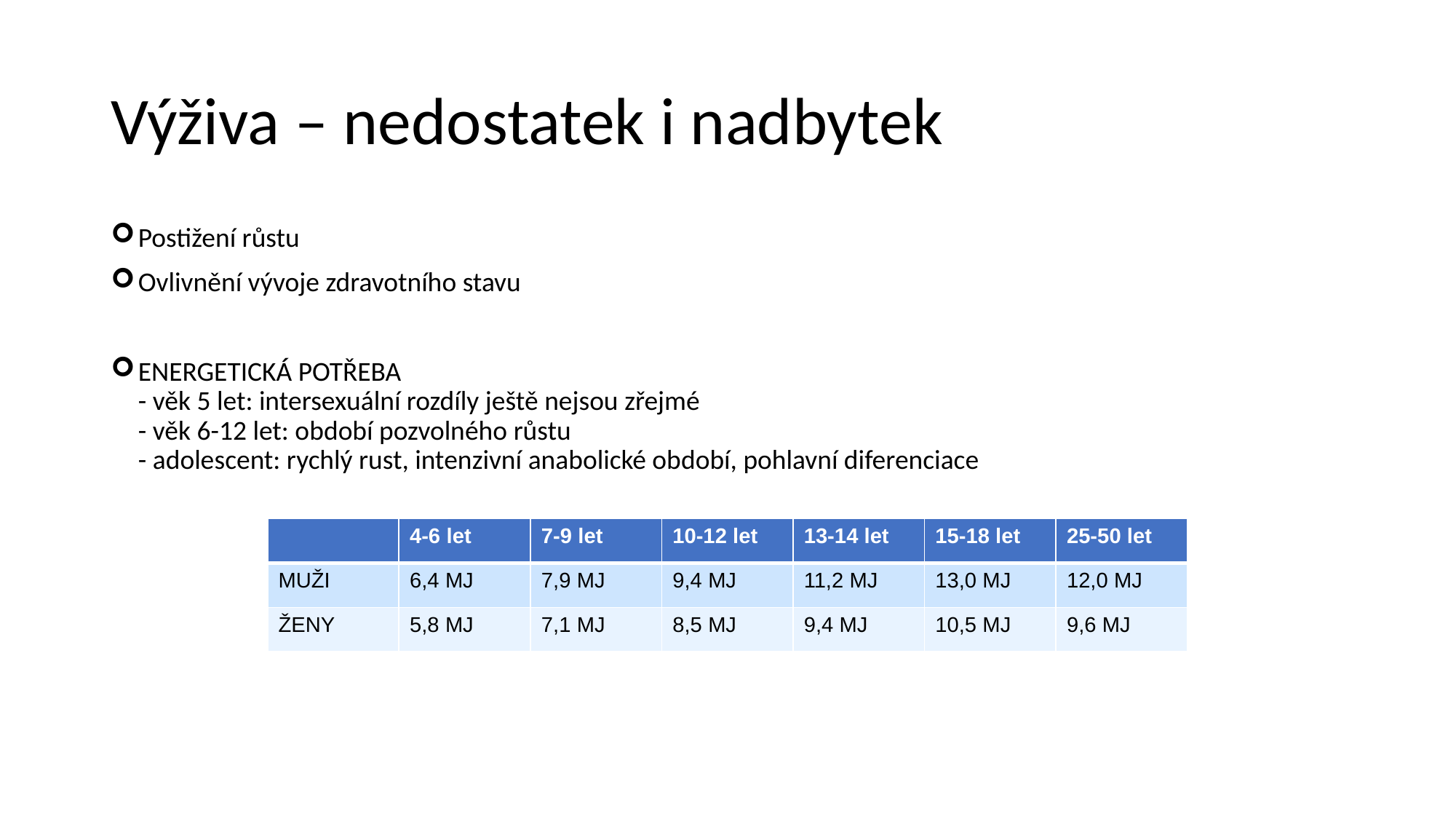

# Výživa – nedostatek i nadbytek
Postižení růstu
Ovlivnění vývoje zdravotního stavu

ENERGETICKÁ POTŘEBA
- věk 5 let: intersexuální rozdíly ještě nejsou zřejmé
- věk 6-12 let: období pozvolného růstu
- adolescent: rychlý rust, intenzivní anabolické období, pohlavní diferenciace
|  | 4-6 let | 7-9 let | 10-12 let | 13-14 let | 15-18 let | 25-50 let |
| --- | --- | --- | --- | --- | --- | --- |
| MUŽI | 6,4 MJ | 7,9 MJ | 9,4 MJ | 11,2 MJ | 13,0 MJ | 12,0 MJ |
| ŽENY | 5,8 MJ | 7,1 MJ | 8,5 MJ | 9,4 MJ | 10,5 MJ | 9,6 MJ |